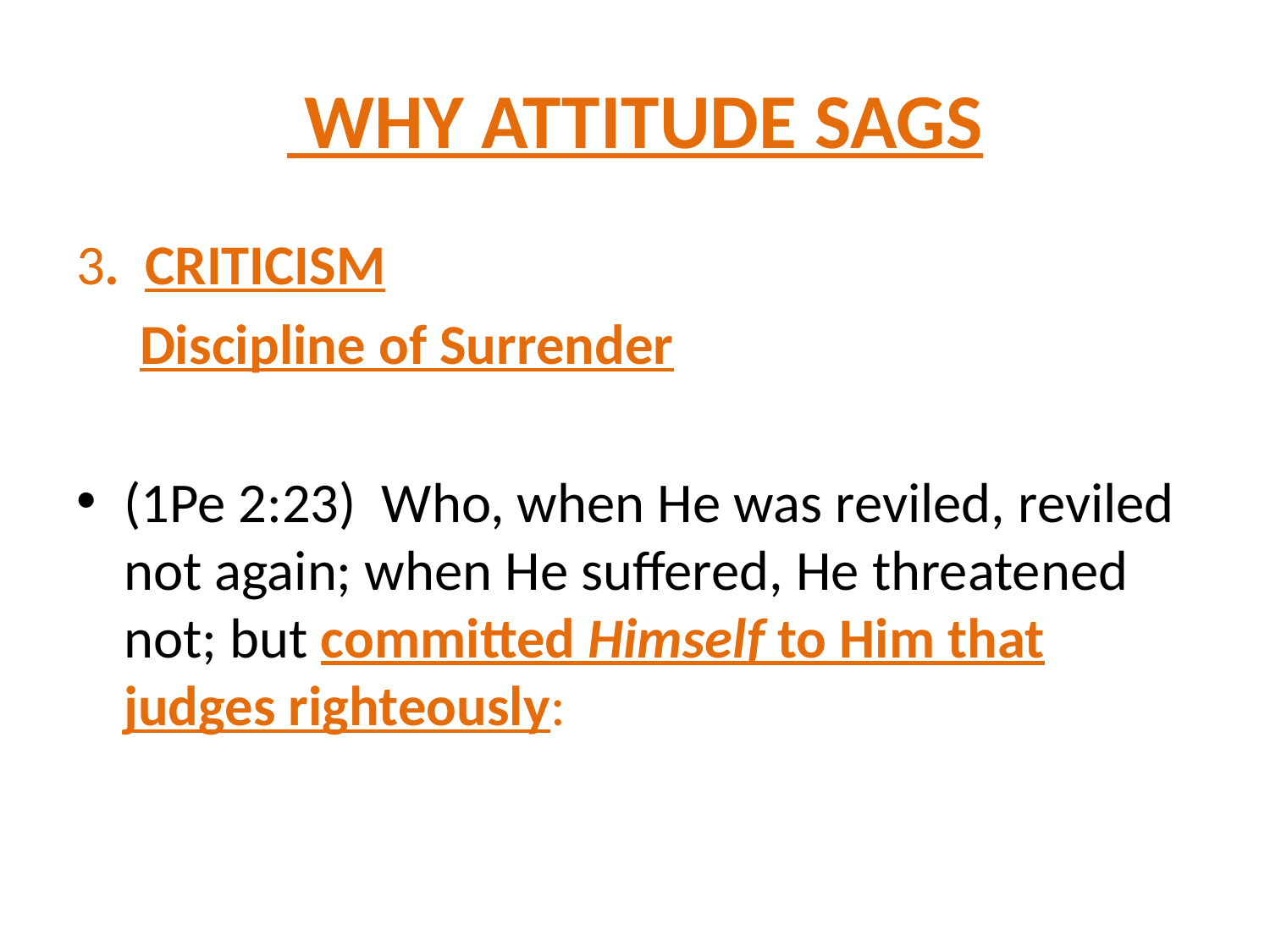

# WHY ATTITUDE SAGS
3.  CRITICISM
     Discipline of Surrender

(1Pe 2:23)  Who, when He was reviled, reviled not again; when He suffered, He threatened not; but committed Himself to Him that judges righteously: